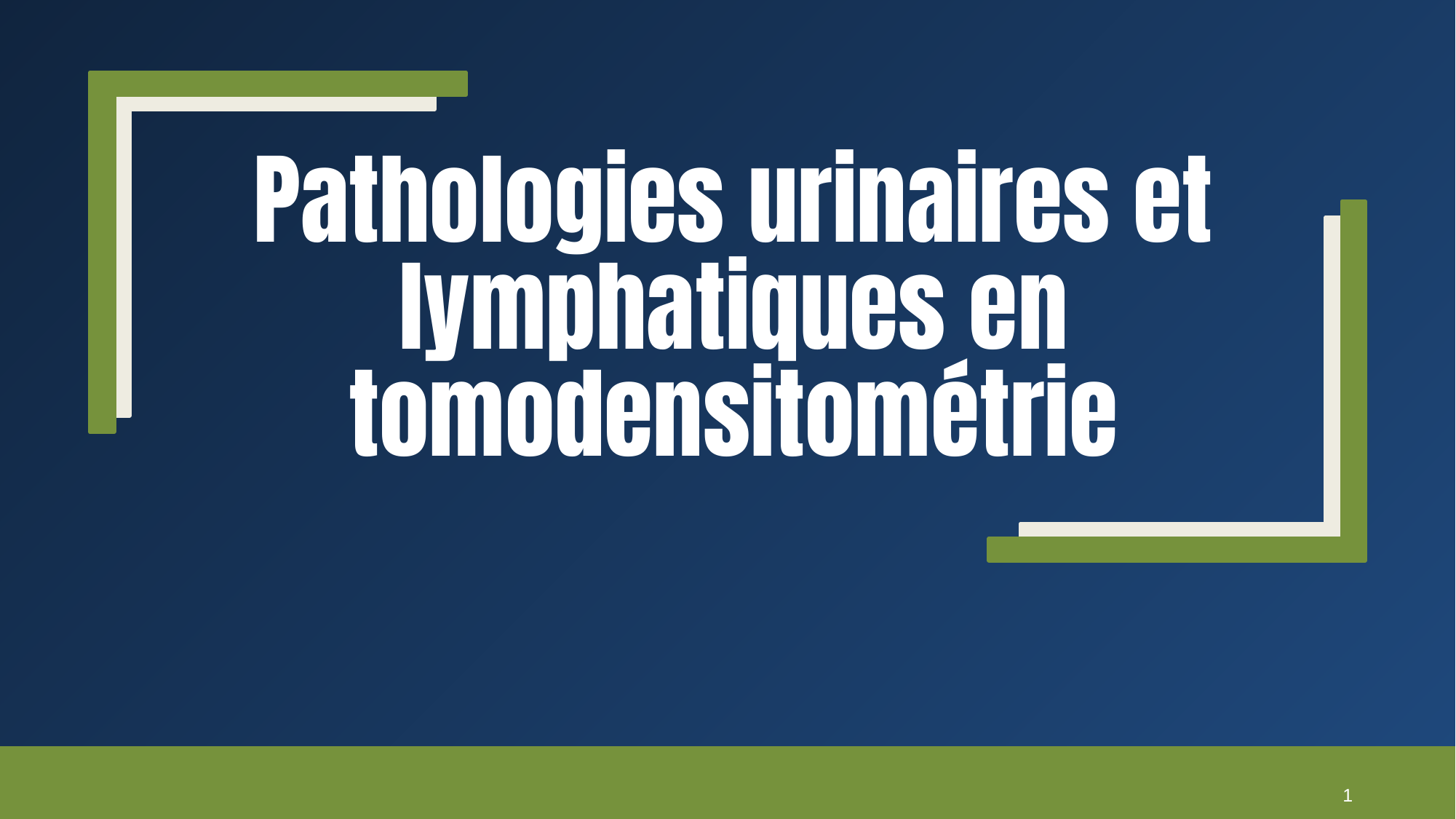

# Pathologies urinaires et lymphatiques en tomodensitométrie
1